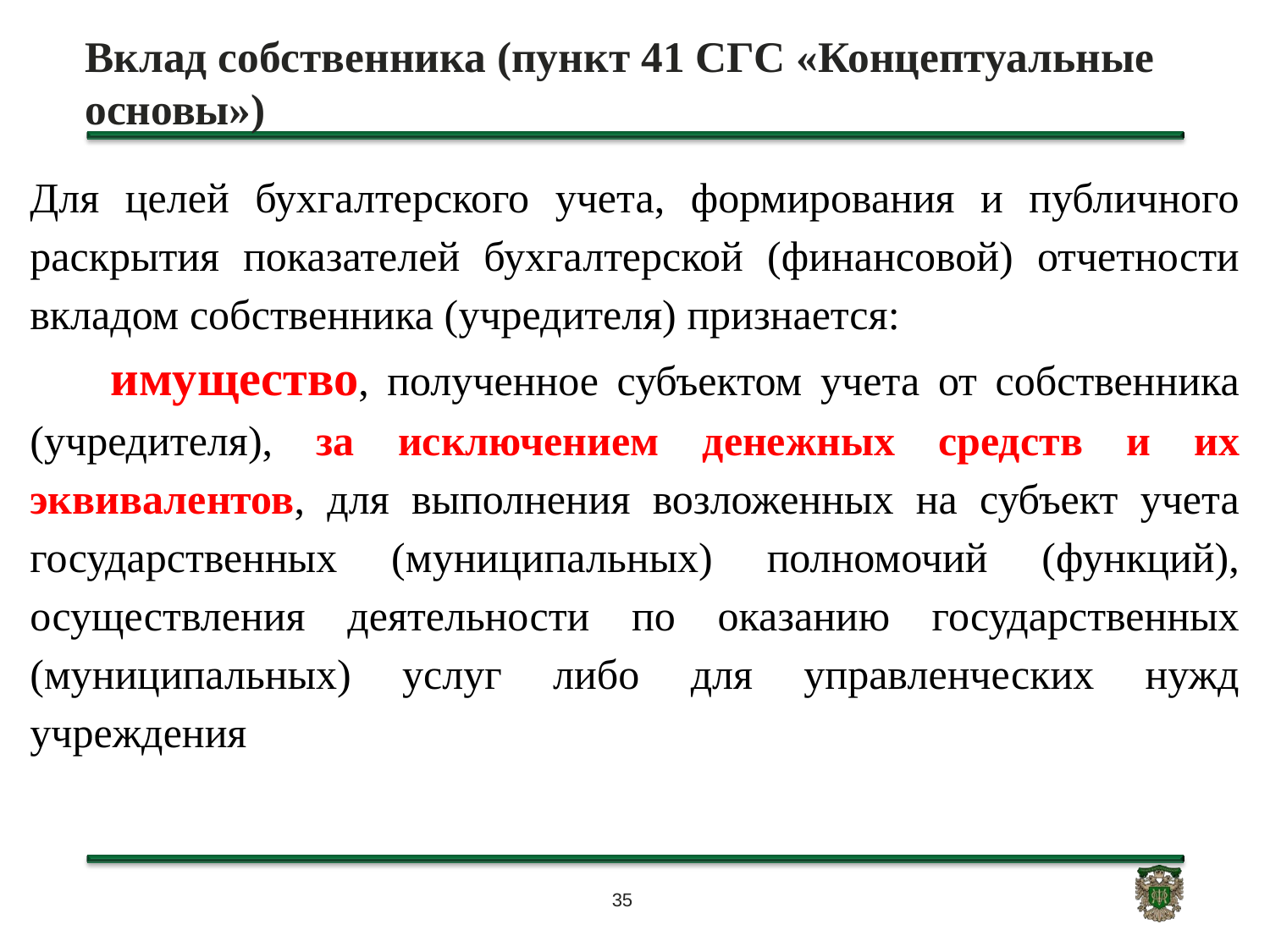

# Вклад собственника (пункт 41 СГС «Концептуальные основы»)
Для целей бухгалтерского учета, формирования и публичного раскрытия показателей бухгалтерской (финансовой) отчетности вкладом собственника (учредителя) признается:
    имущество, полученное субъектом учета от собственника (учредителя), за исключением денежных средств и их эквивалентов, для выполнения возложенных на субъект учета государственных (муниципальных) полномочий (функций), осуществления деятельности по оказанию государственных (муниципальных) услуг либо для управленческих нужд учреждения

35